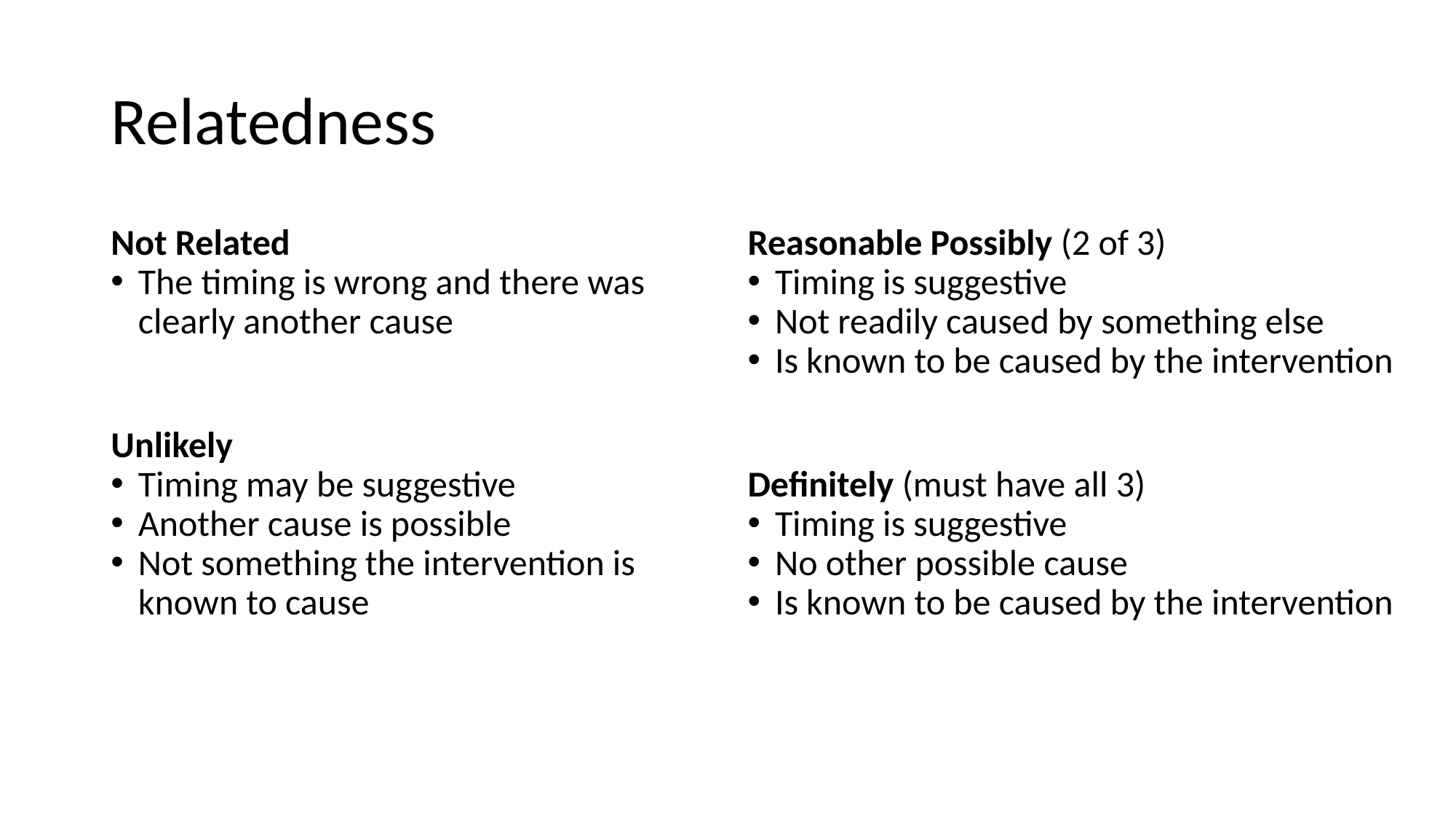

# Relatedness
Not Related
The timing is wrong and there was clearly another cause

Unlikely
Timing may be suggestive
Another cause is possible
Not something the intervention is known to cause
Reasonable Possibly (2 of 3)
Timing is suggestive
Not readily caused by something else
Is known to be caused by the intervention

Definitely (must have all 3)
Timing is suggestive
No other possible cause
Is known to be caused by the intervention